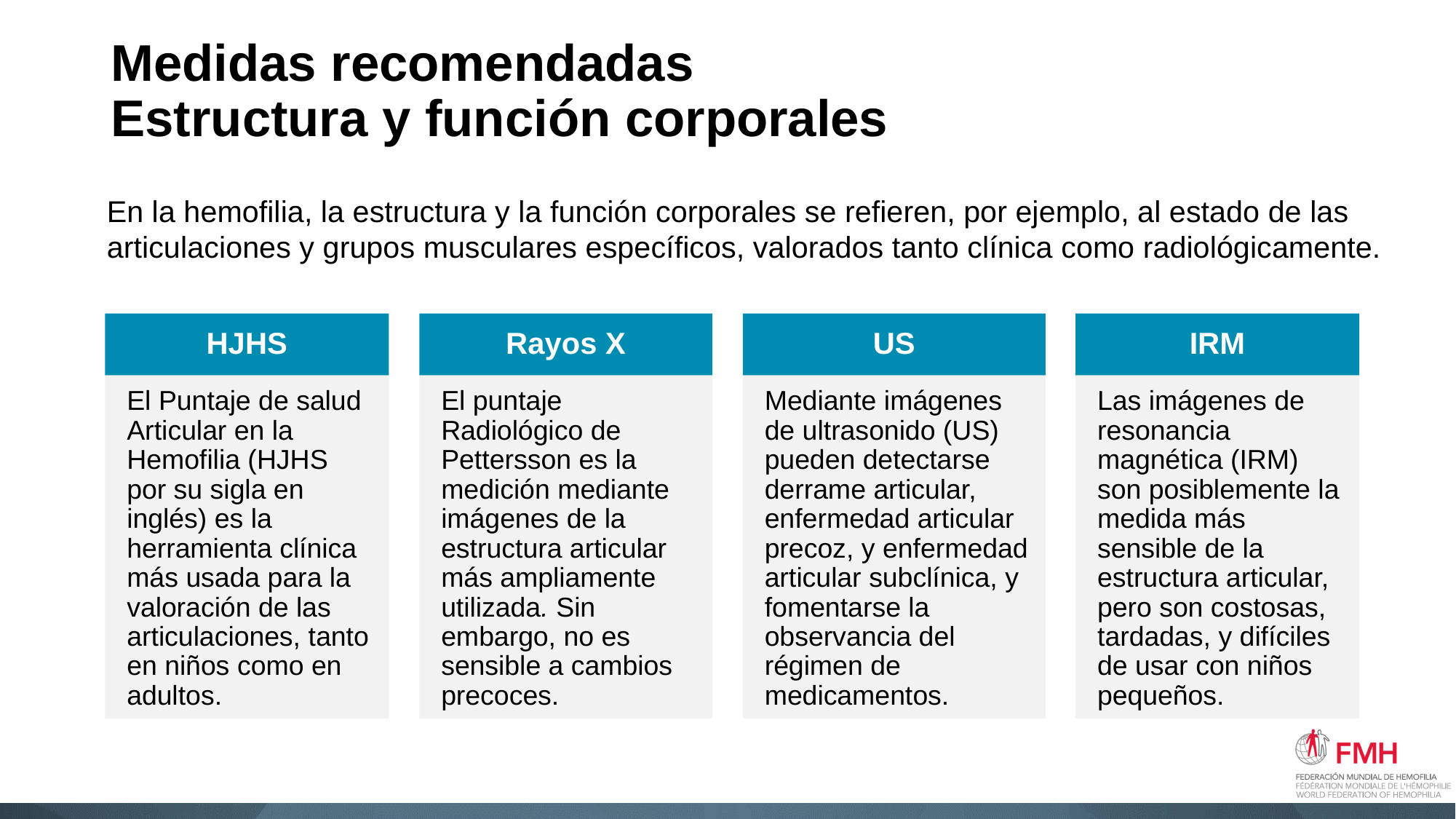

# Medidas recomendadas Estructura y función corporales
En la hemofilia, la estructura y la función corporales se refieren, por ejemplo, al estado de las articulaciones y grupos musculares específicos, valorados tanto clínica como radiológicamente.
HJHS
Rayos X
US
IRM
El puntaje Radiológico de Pettersson es la medición mediante imágenes de la estructura articular más ampliamente utilizada. Sin embargo, no es sensible a cambios precoces.
El Puntaje de salud Articular en la Hemofilia (HJHS por su sigla en inglés) es la herramienta clínica más usada para la valoración de las articulaciones, tanto en niños como en adultos.
Mediante imágenes de ultrasonido (US) pueden detectarse derrame articular, enfermedad articular precoz, y enfermedad articular subclínica, y fomentarse la observancia del régimen de medicamentos.
Las imágenes de resonancia magnética (IRM) son posiblemente la medida más sensible de la estructura articular, pero son costosas, tardadas, y difíciles de usar con niños pequeños.